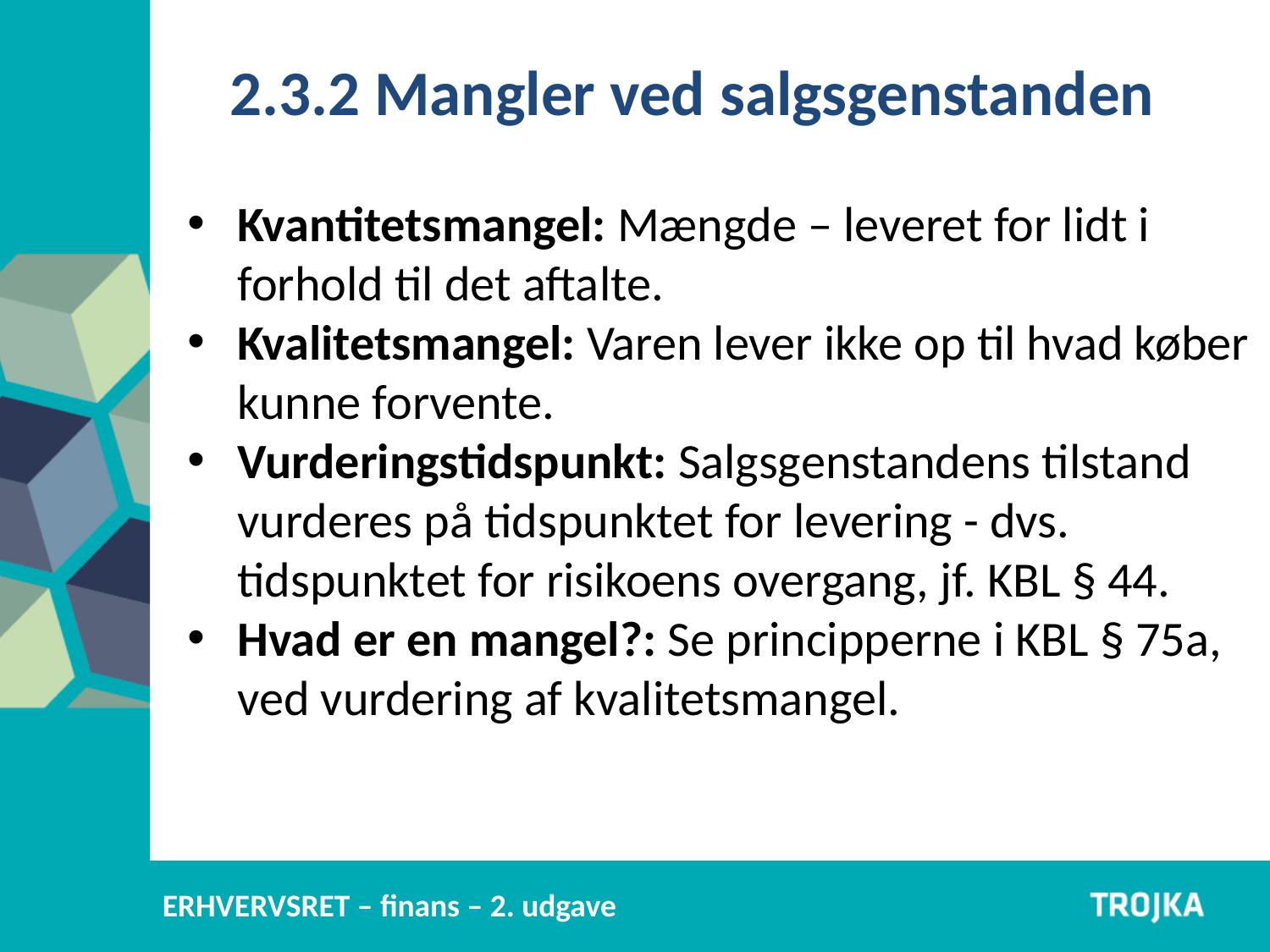

2.3.2 Mangler ved salgsgenstanden
Kvantitetsmangel: Mængde – leveret for lidt i forhold til det aftalte.
Kvalitetsmangel: Varen lever ikke op til hvad køber kunne forvente.
Vurderingstidspunkt: Salgsgenstandens tilstand vurderes på tidspunktet for levering - dvs. tidspunktet for risikoens overgang, jf. KBL § 44.
Hvad er en mangel?: Se principperne i KBL § 75a, ved vurdering af kvalitetsmangel.